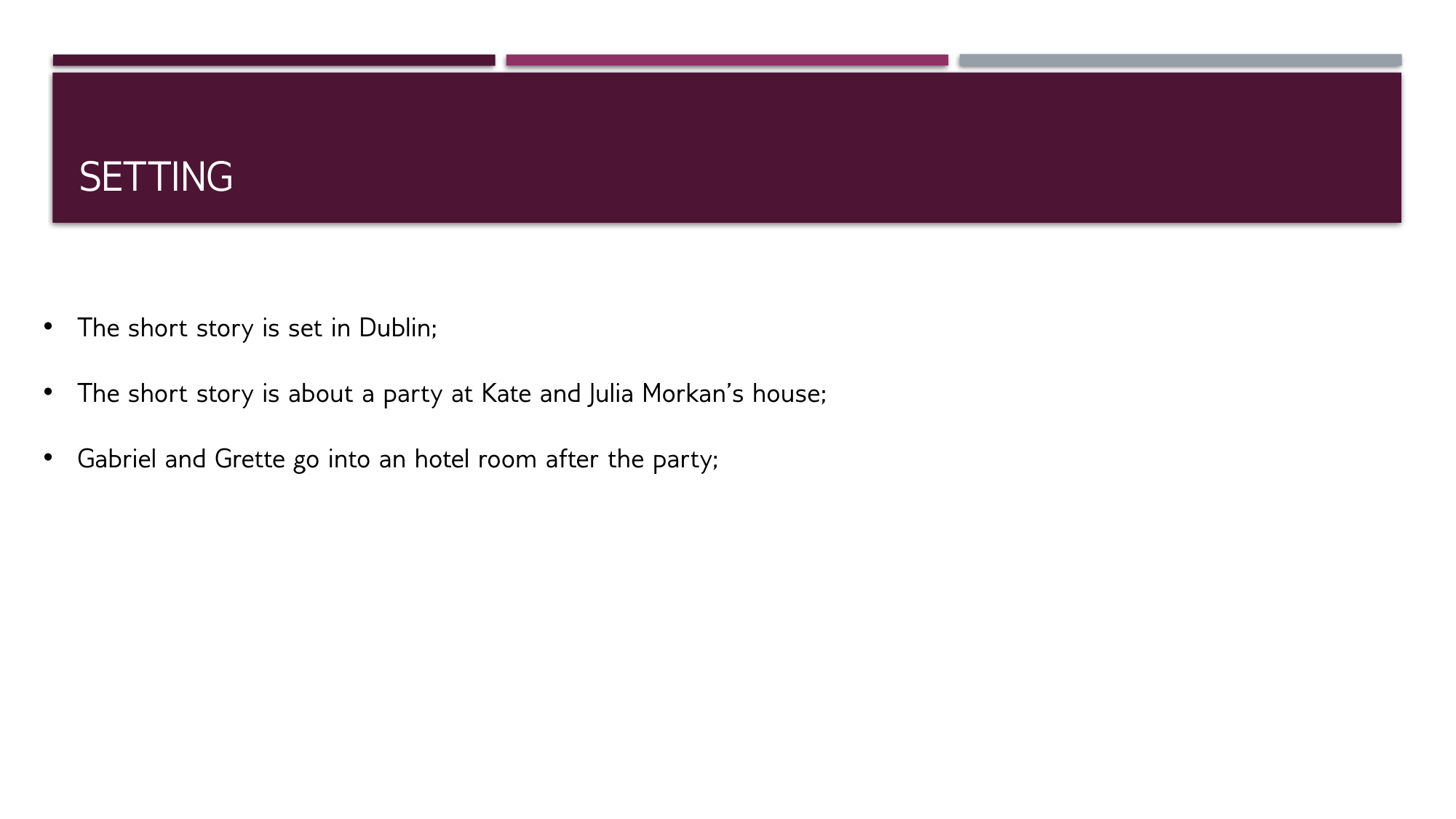

# Setting
The short story is set in Dublin;

The short story is about a party at Kate and Julia Morkan’s house;

Gabriel and Grette go into an hotel room after the party;